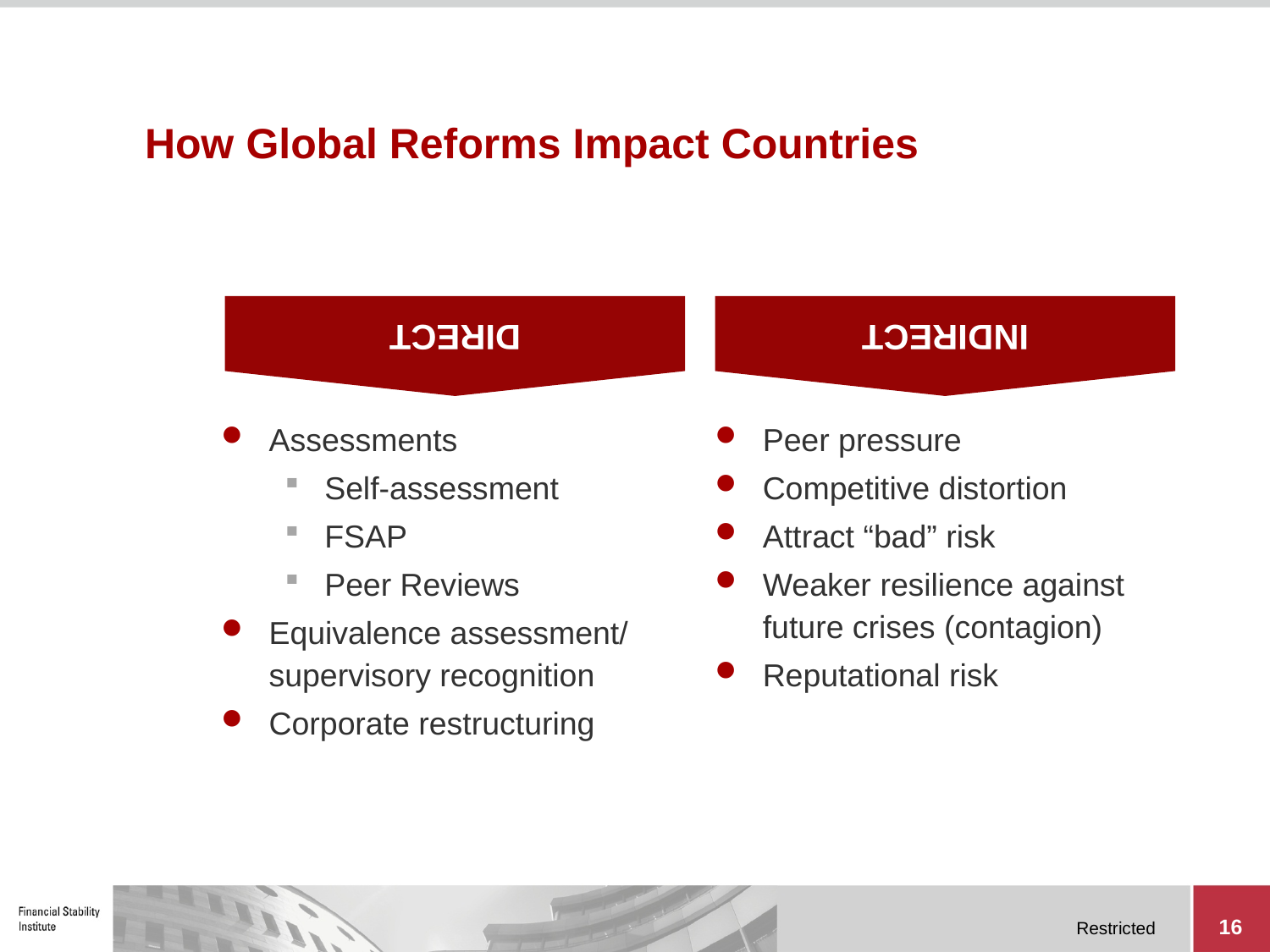

DIRECT
INDIRECT
# How Global Reforms Impact Countries
Assessments
Self-assessment
FSAP
Peer Reviews
Equivalence assessment/ supervisory recognition
Corporate restructuring

Peer pressure
Competitive distortion
Attract “bad” risk
Weaker resilience against future crises (contagion)
Reputational risk

16